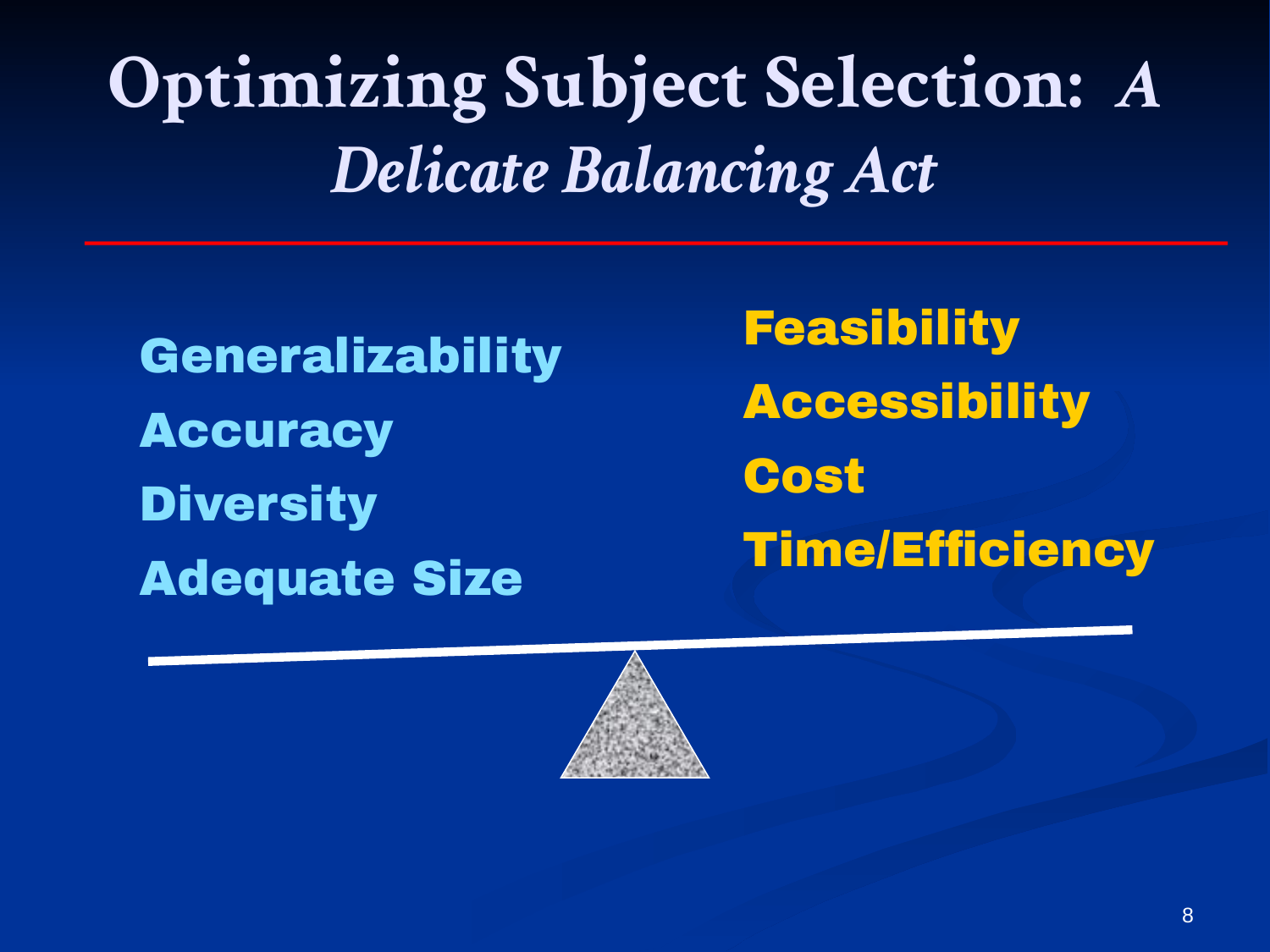

# Optimizing Subject Selection:  A Delicate Balancing Act

Feasibility
Accessibility
Cost
Time/Efficiency
Generalizability
Accuracy
Diversity
Adequate Size

8